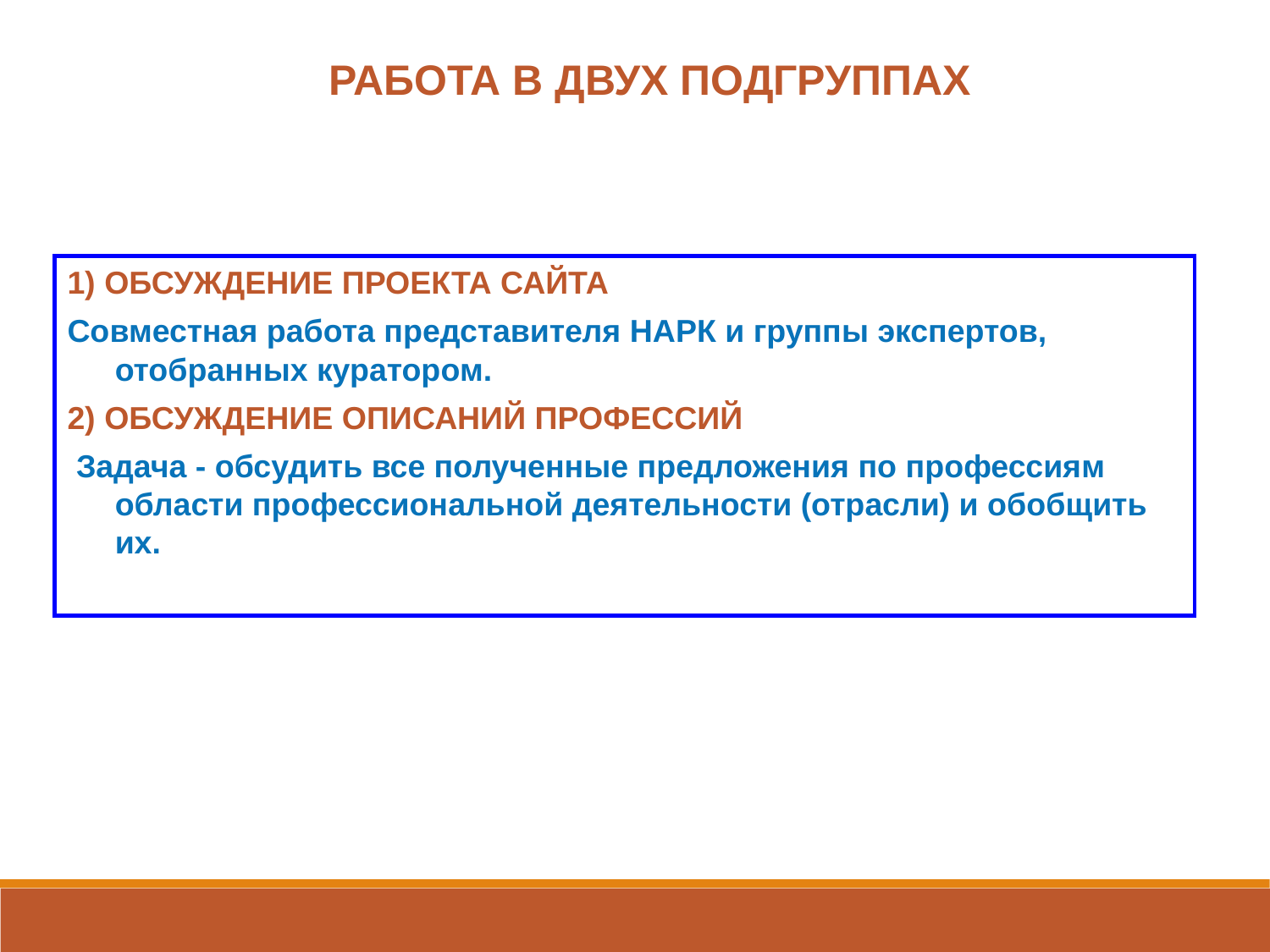

РАБОТА В ДВУХ ПОДГРУППАХ
1) ОБСУЖДЕНИЕ ПРОЕКТА САЙТА
Совместная работа представителя НАРК и группы экспертов, отобранных куратором.
2) ОБСУЖДЕНИЕ ОПИСАНИЙ ПРОФЕССИЙ
 Задача - обсудить все полученные предложения по профессиям области профессиональной деятельности (отрасли) и обобщить их.